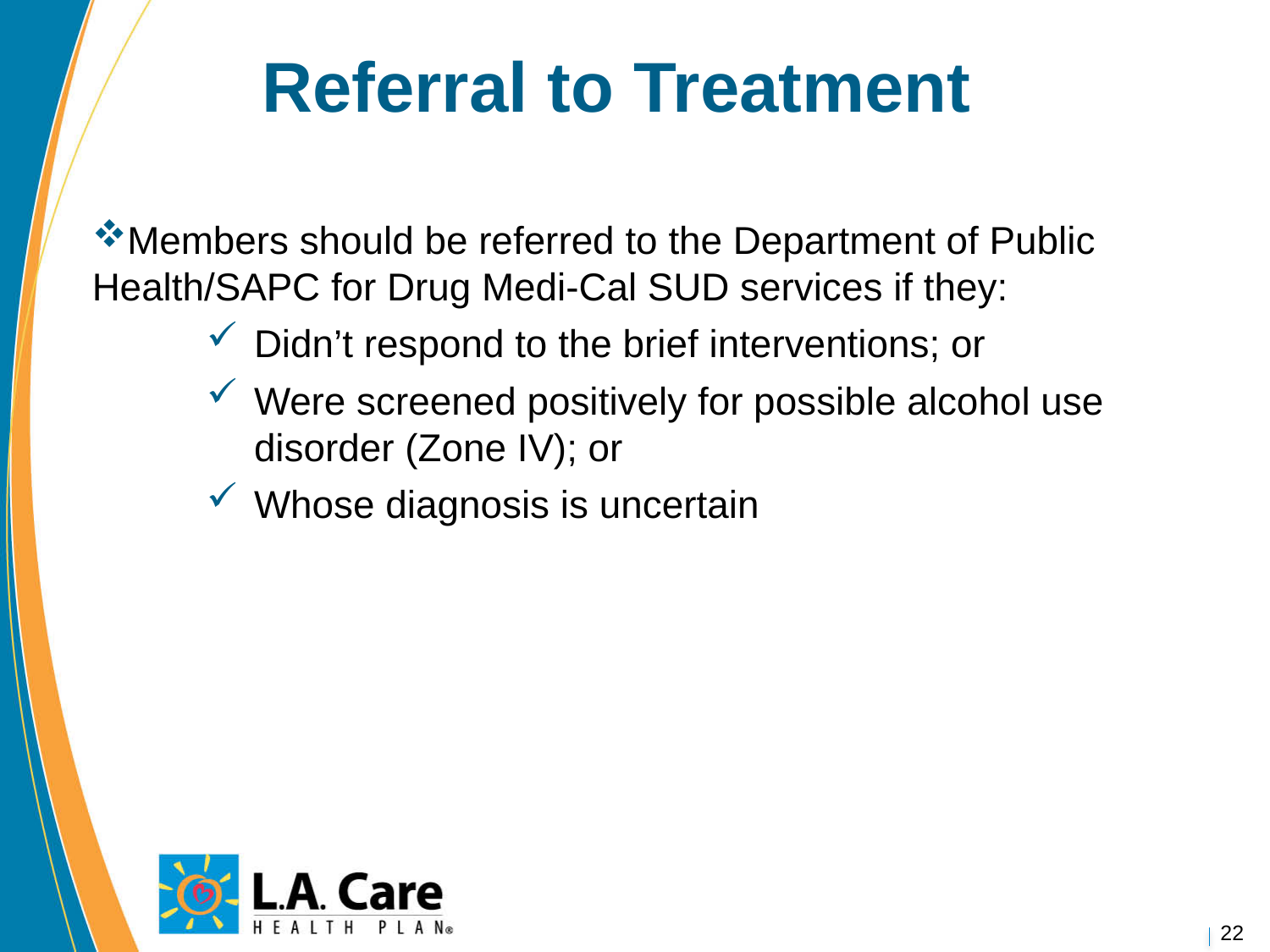

# Referral to Treatment
Members should be referred to the Department of Public Health/SAPC for Drug Medi-Cal SUD services if they:
Didn’t respond to the brief interventions; or
Were screened positively for possible alcohol use disorder (Zone IV); or
Whose diagnosis is uncertain
22